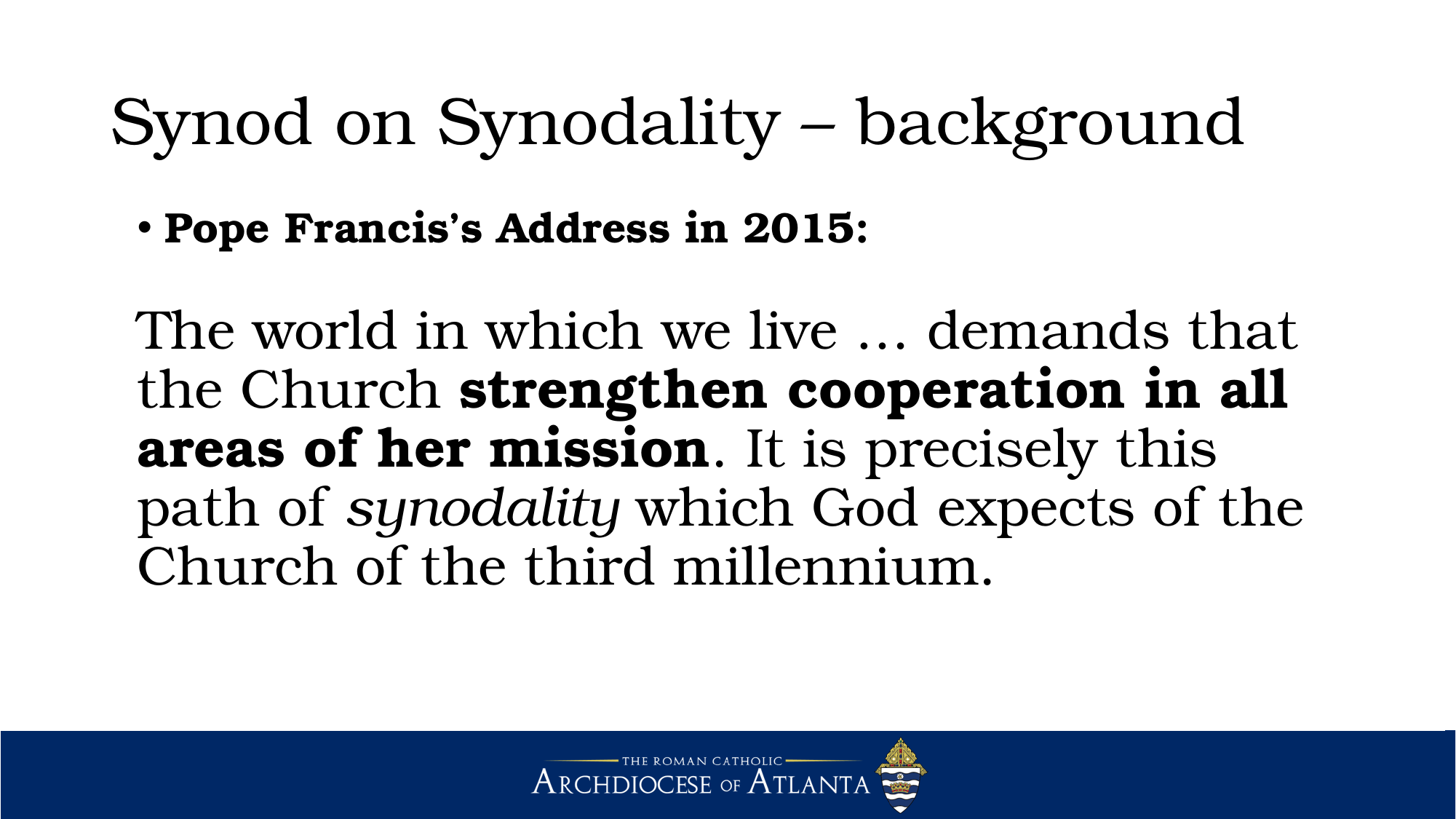

# Synod on Synodality – background
Pope Francis’s Address in 2015:

The world in which we live … demands that the Church strengthen cooperation in all areas of her mission. It is precisely this path of synodality which God expects of the Church of the third millennium.